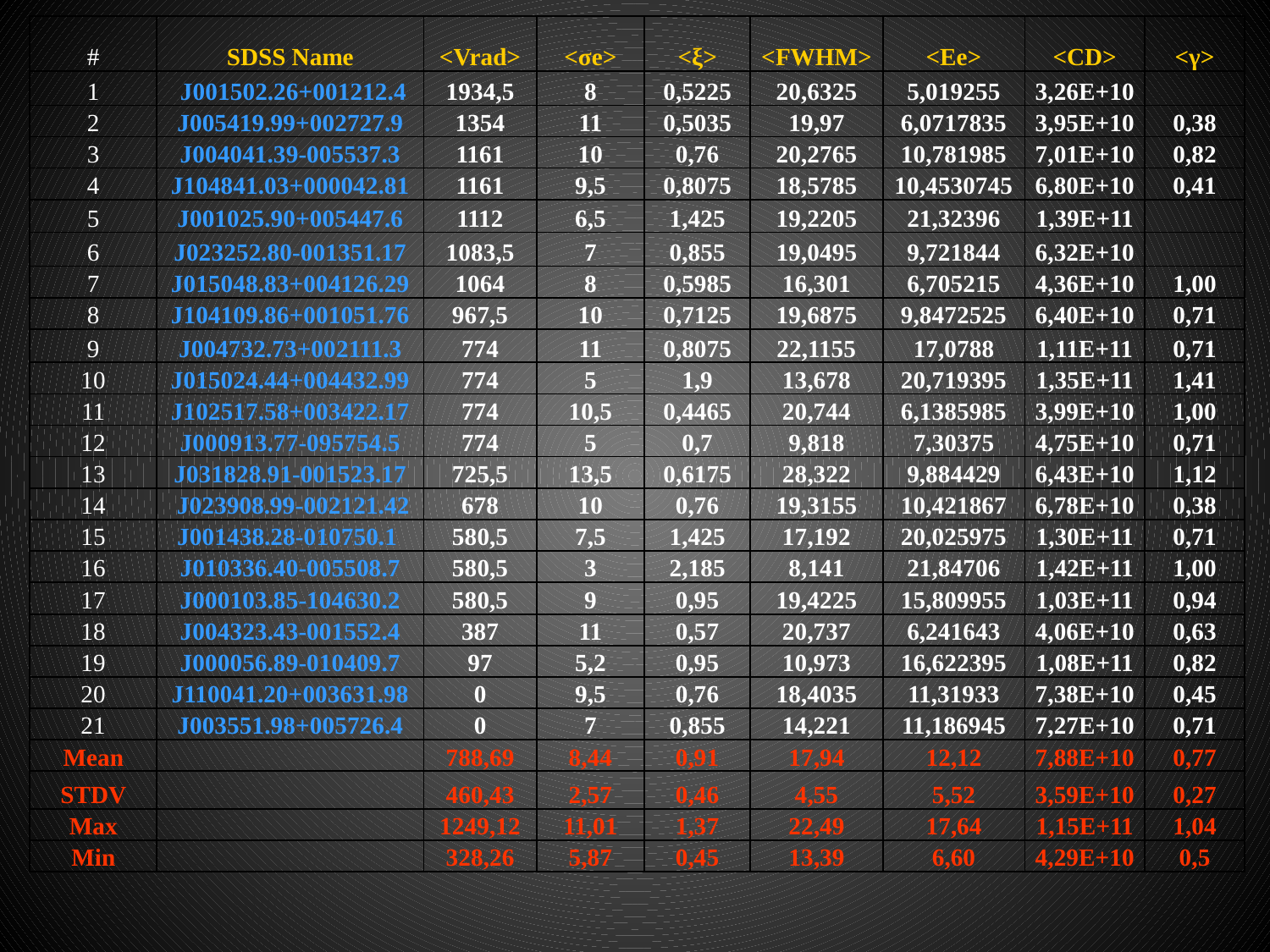

| # | SDSS Name | <Vrad> | <σe> | <ξ> | <FWHM> | <Ee> | <CD> | <γ> |
| --- | --- | --- | --- | --- | --- | --- | --- | --- |
| 1 | J001502.26+001212.4 | 1934,5 | 8 | 0,5225 | 20,6325 | 5,019255 | 3,26E+10 |  |
| 2 | J005419.99+002727.9 | 1354 | 11 | 0,5035 | 19,97 | 6,0717835 | 3,95E+10 | 0,38 |
| 3 | J004041.39-005537.3 | 1161 | 10 | 0,76 | 20,2765 | 10,781985 | 7,01E+10 | 0,82 |
| 4 | J104841.03+000042.81 | 1161 | 9,5 | 0,8075 | 18,5785 | 10,4530745 | 6,80E+10 | 0,41 |
| 5 | J001025.90+005447.6 | 1112 | 6,5 | 1,425 | 19,2205 | 21,32396 | 1,39E+11 |  |
| 6 | J023252.80-001351.17 | 1083,5 | 7 | 0,855 | 19,0495 | 9,721844 | 6,32E+10 |  |
| 7 | J015048.83+004126.29 | 1064 | 8 | 0,5985 | 16,301 | 6,705215 | 4,36E+10 | 1,00 |
| 8 | J104109.86+001051.76 | 967,5 | 10 | 0,7125 | 19,6875 | 9,8472525 | 6,40E+10 | 0,71 |
| 9 | J004732.73+002111.3 | 774 | 11 | 0,8075 | 22,1155 | 17,0788 | 1,11E+11 | 0,71 |
| 10 | J015024.44+004432.99 | 774 | 5 | 1,9 | 13,678 | 20,719395 | 1,35E+11 | 1,41 |
| 11 | J102517.58+003422.17 | 774 | 10,5 | 0,4465 | 20,744 | 6,1385985 | 3,99E+10 | 1,00 |
| 12 | J000913.77-095754.5 | 774 | 5 | 0,7 | 9,818 | 7,30375 | 4,75E+10 | 0,71 |
| 13 | J031828.91-001523.17 | 725,5 | 13,5 | 0,6175 | 28,322 | 9,884429 | 6,43E+10 | 1,12 |
| 14 | J023908.99-002121.42 | 678 | 10 | 0,76 | 19,3155 | 10,421867 | 6,78E+10 | 0,38 |
| 15 | J001438.28-010750.1 | 580,5 | 7,5 | 1,425 | 17,192 | 20,025975 | 1,30E+11 | 0,71 |
| 16 | J010336.40-005508.7 | 580,5 | 3 | 2,185 | 8,141 | 21,84706 | 1,42E+11 | 1,00 |
| 17 | J000103.85-104630.2 | 580,5 | 9 | 0,95 | 19,4225 | 15,809955 | 1,03E+11 | 0,94 |
| 18 | J004323.43-001552.4 | 387 | 11 | 0,57 | 20,737 | 6,241643 | 4,06E+10 | 0,63 |
| 19 | J000056.89-010409.7 | 97 | 5,2 | 0,95 | 10,973 | 16,622395 | 1,08E+11 | 0,82 |
| 20 | J110041.20+003631.98 | 0 | 9,5 | 0,76 | 18,4035 | 11,31933 | 7,38E+10 | 0,45 |
| 21 | J003551.98+005726.4 | 0 | 7 | 0,855 | 14,221 | 11,186945 | 7,27E+10 | 0,71 |
| Mean |  | 788,69 | 8,44 | 0,91 | 17,94 | 12,12 | 7,88E+10 | 0,77 |
| STDV |  | 460,43 | 2,57 | 0,46 | 4,55 | 5,52 | 3,59E+10 | 0,27 |
| Max |  | 1249,12 | 11,01 | 1,37 | 22,49 | 17,64 | 1,15E+11 | 1,04 |
| Min |  | 328,26 | 5,87 | 0,45 | 13,39 | 6,60 | 4,29E+10 | 0,5 |